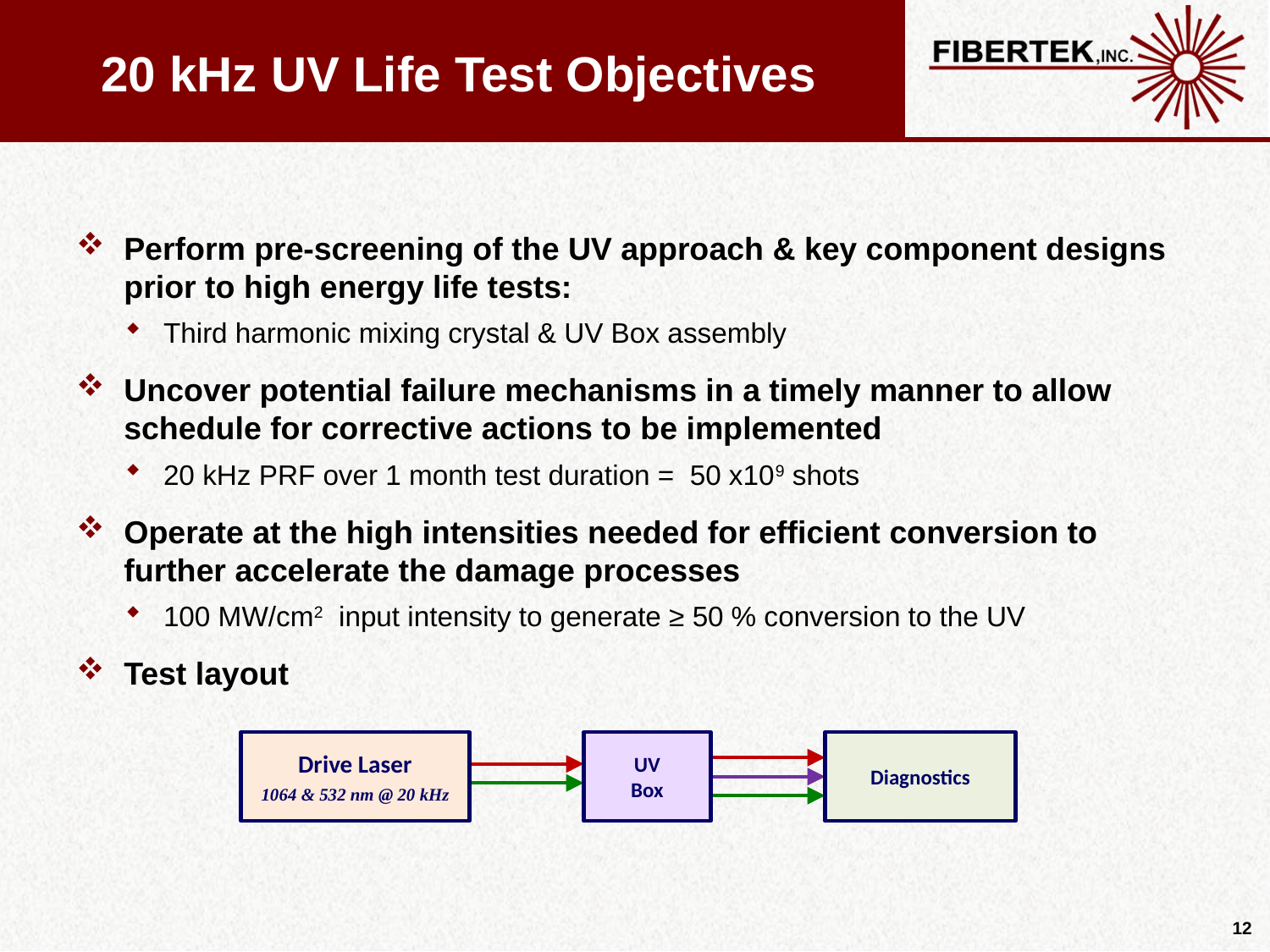

# 20 kHz UV Life Test Objectives
Perform pre-screening of the UV approach & key component designs prior to high energy life tests:
Third harmonic mixing crystal & UV Box assembly
Uncover potential failure mechanisms in a timely manner to allow schedule for corrective actions to be implemented
20 kHz PRF over 1 month test duration =  50 x109 shots
Operate at the high intensities needed for efficient conversion to further accelerate the damage processes
100 MW/cm2  input intensity to generate ≥ 50 % conversion to the UV
Test layout
Drive Laser
1064 & 532 nm @ 20 kHz
UV
Box
Diagnostics